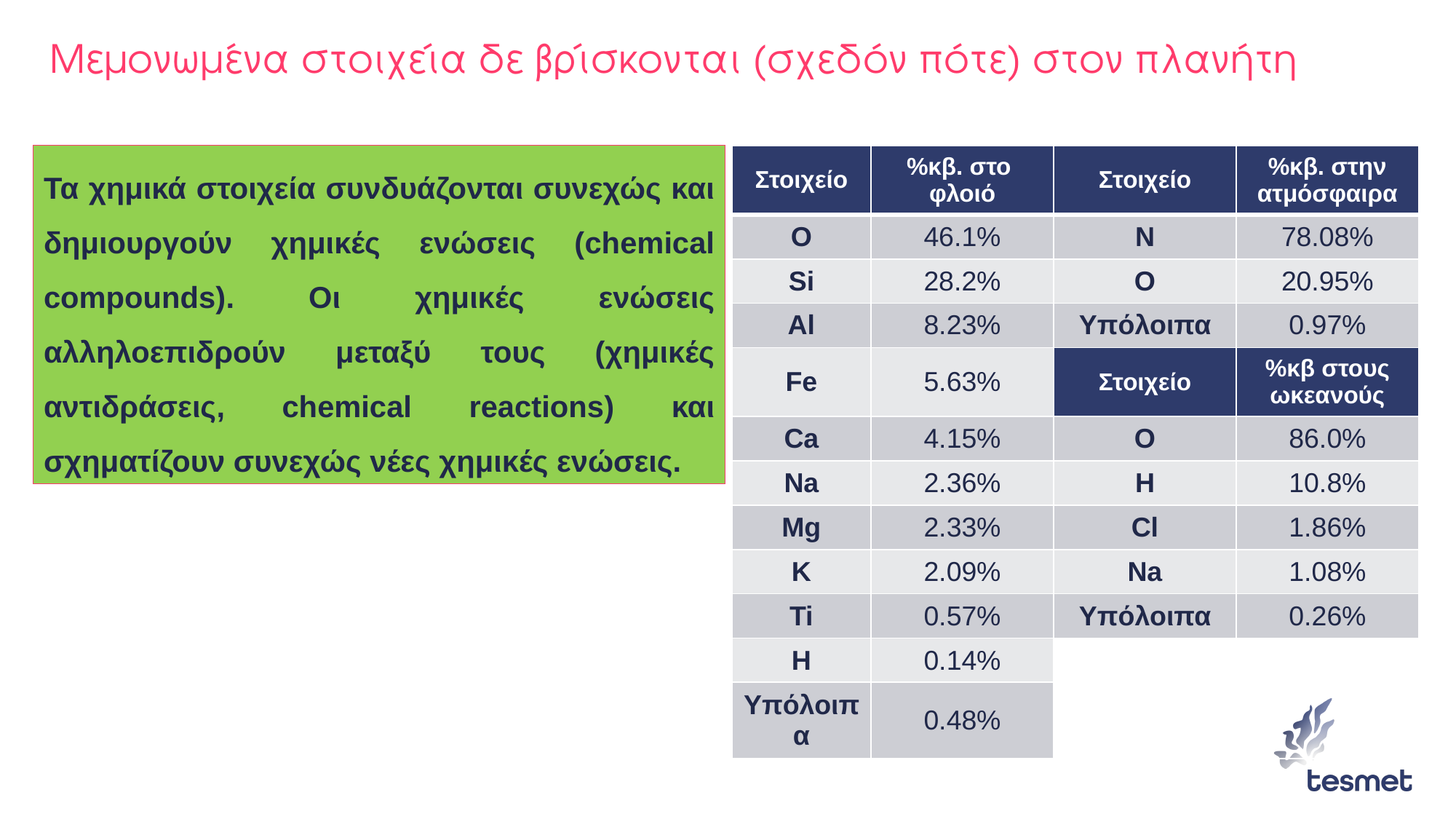

# Μεμονωμένα στοιχεία δε βρίσκονται (σχεδόν πότε) στον πλανήτη
Τα χημικά στοιχεία συνδυάζονται συνεχώς και δημιουργούν χημικές ενώσεις (chemical compounds). Οι χημικές ενώσεις αλληλοεπιδρούν μεταξύ τους (χημικές αντιδράσεις, chemical reactions) και σχηματίζουν συνεχώς νέες χημικές ενώσεις.
| Στοιχείο | %κβ. στο φλοιό | Στοιχείο | %κβ. στην ατμόσφαιρα |
| --- | --- | --- | --- |
| O | 46.1% | Ν | 78.08% |
| Si | 28.2% | Ο | 20.95% |
| Al | 8.23% | Υπόλοιπα | 0.97% |
| Fe | 5.63% | Στοιχείο | %κβ στους ωκεανούς |
| Ca | 4.15% | Ο | 86.0% |
| Na | 2.36% | Η | 10.8% |
| Mg | 2.33% | Cl | 1.86% |
| K | 2.09% | Na | 1.08% |
| Ti | 0.57% | Υπόλοιπα | 0.26% |
| H | 0.14% |  |  |
| Υπόλοιπα | 0.48% |  |  |